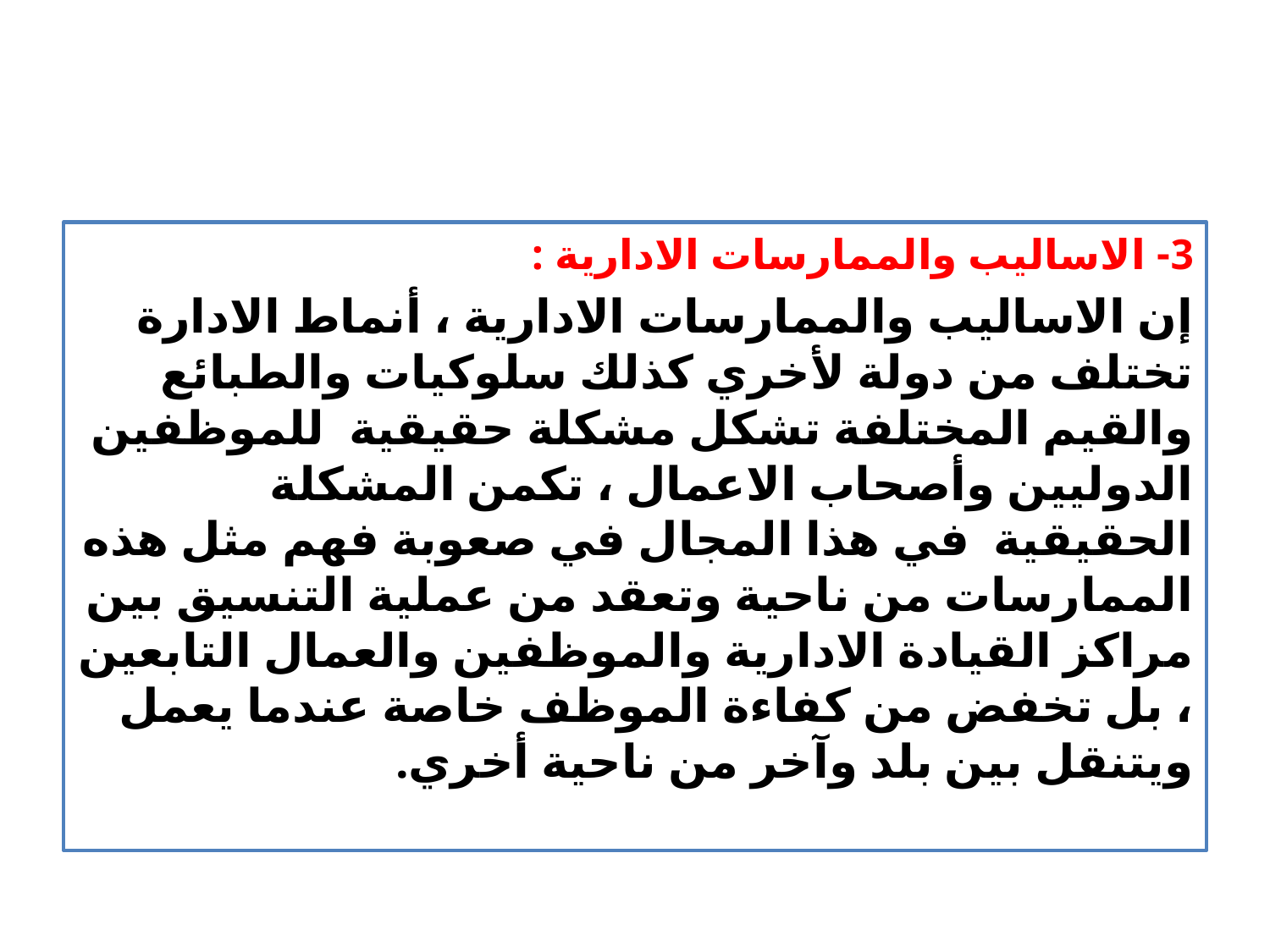

3- الاساليب والممارسات الادارية :
إن الاساليب والممارسات الادارية ، أنماط الادارة تختلف من دولة لأخري كذلك سلوكيات والطبائع والقيم المختلفة تشكل مشكلة حقيقية  للموظفين الدوليين وأصحاب الاعمال ، تكمن المشكلة الحقيقية  في هذا المجال في صعوبة فهم مثل هذه الممارسات من ناحية وتعقد من عملية التنسيق بين مراكز القيادة الادارية والموظفين والعمال التابعين ، بل تخفض من كفاءة الموظف خاصة عندما يعمل ويتنقل بين بلد وآخر من ناحية أخري.